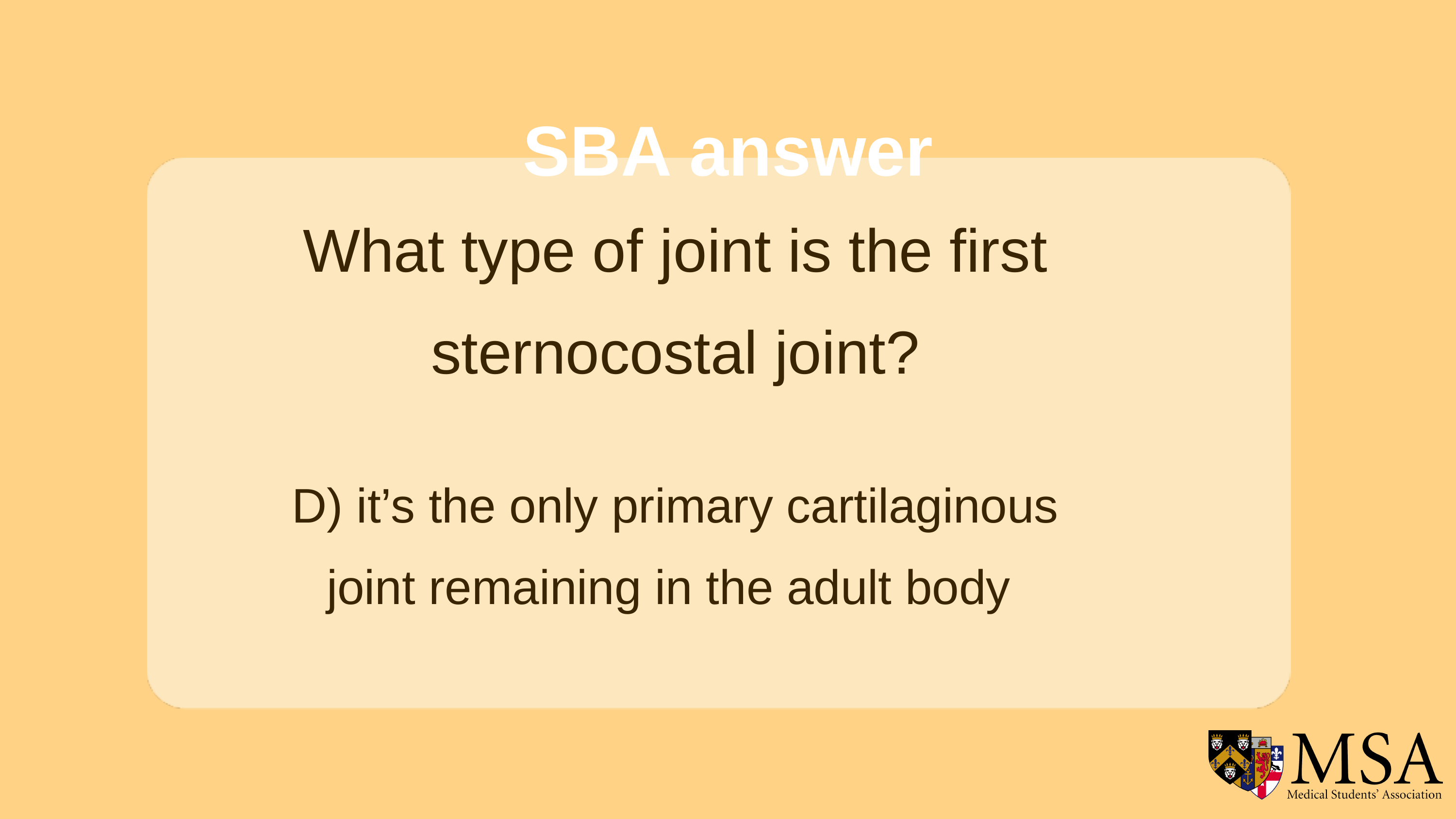

SBA answer

What type of joint is the first sternocostal joint?

D) it’s the only primary cartilaginous joint remaining in the adult body